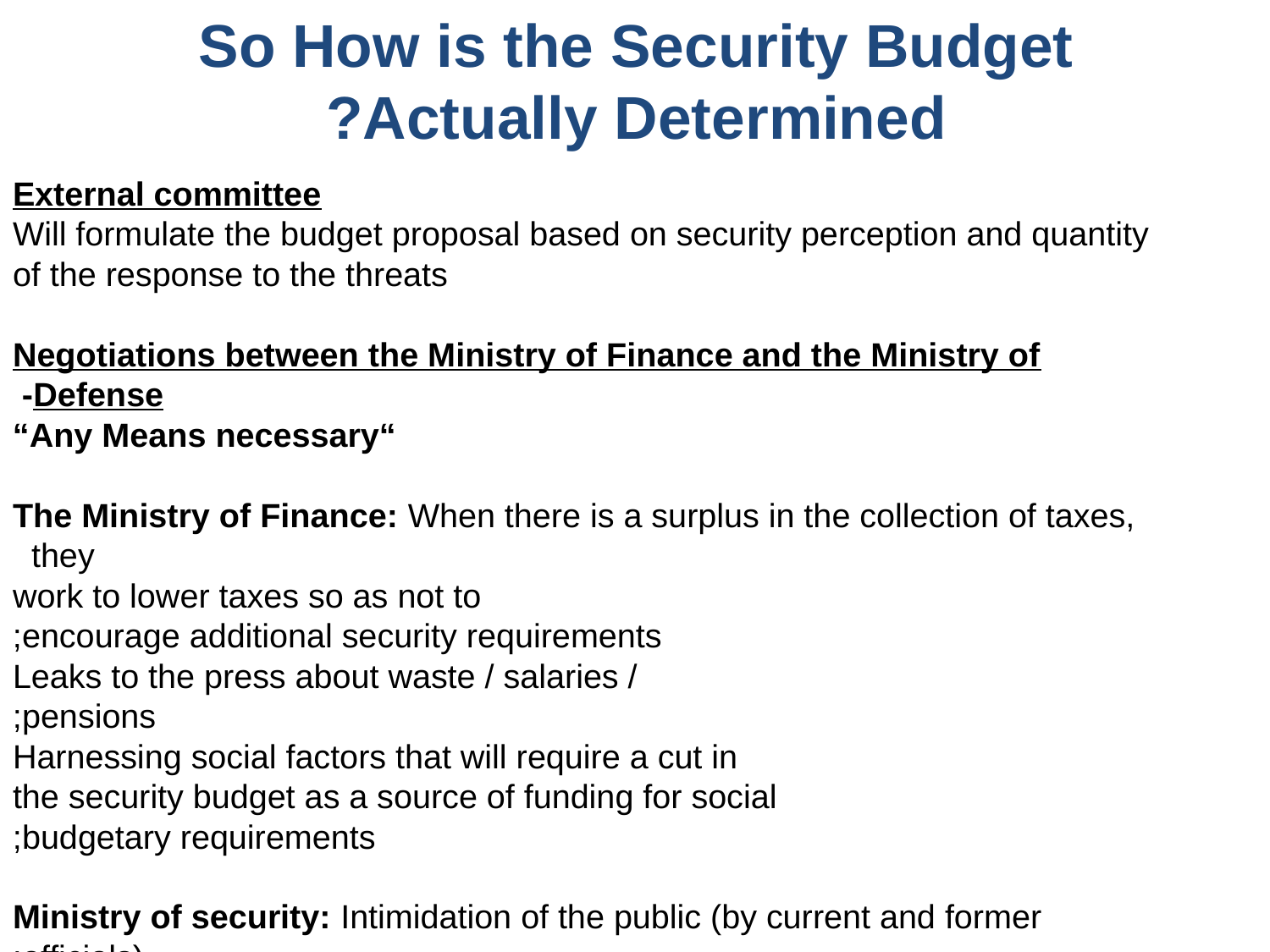

# So How is the Security Budget Actually Determined?
External committee
Will formulate the budget proposal based on security perception and quantity of the response to the threats

Negotiations between the Ministry of Finance and the Ministry of Defense-
“Any Means necessary“

The Ministry of Finance: When there is a surplus in the collection of taxes, they
                                                 work to lower taxes so as not to
encourage additional security requirements;
Leaks to the press about waste / salaries / pensions;
Harnessing social factors that will require a cut in the security budget as a source of funding for social budgetary requirements;

      Ministry of security: Intimidation of the public (by current and former officials);
	Reduction in training;
The threat of closing "painful" frameworks;